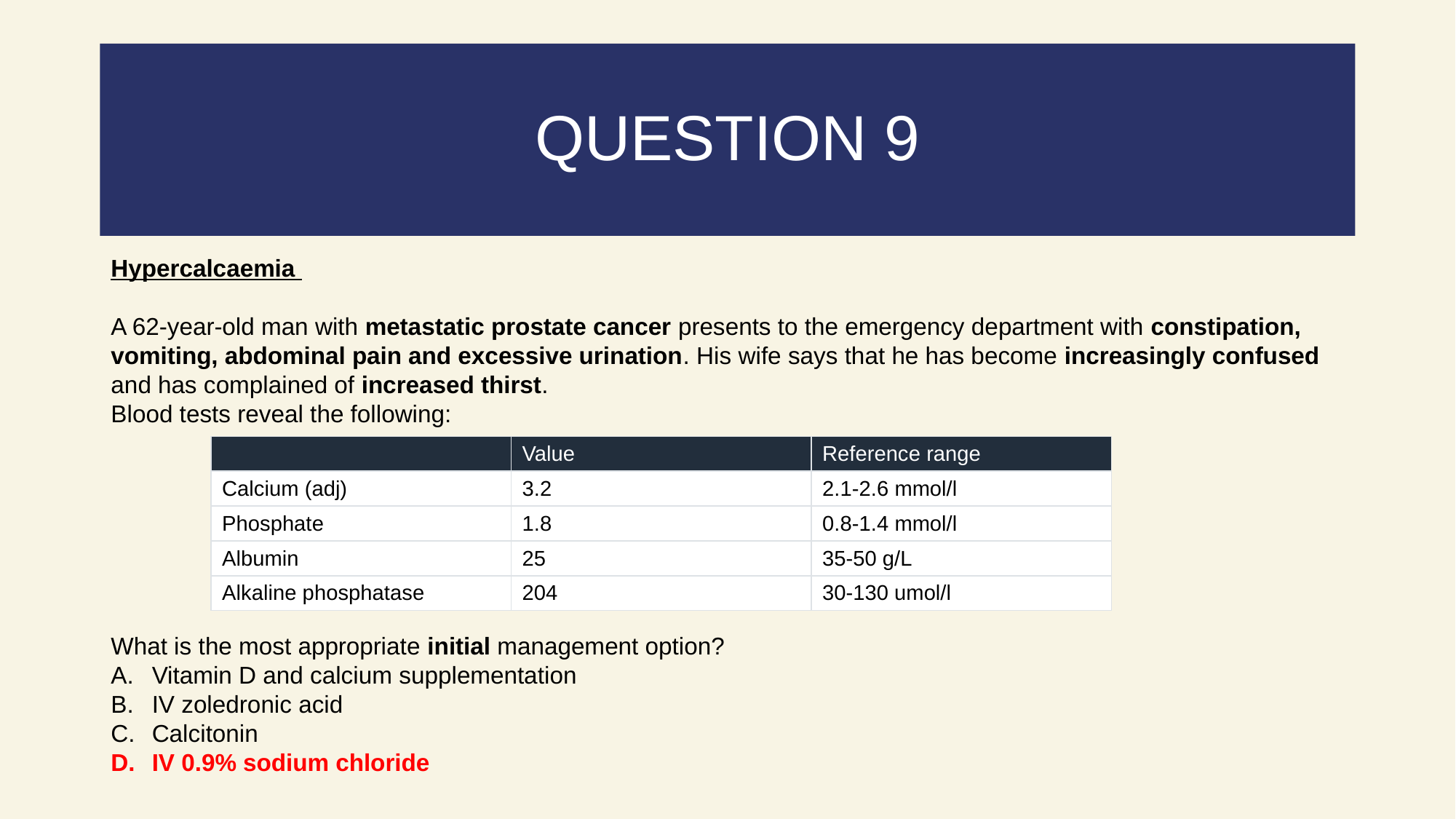

# QUESTION 9
Hypercalcaemia

A 62-year-old man with metastatic prostate cancer presents to the emergency department with constipation, vomiting, abdominal pain and excessive urination. His wife says that he has become increasingly confused and has complained of increased thirst.
Blood tests reveal the following:

What is the most appropriate initial management option?
Vitamin D and calcium supplementation
IV zoledronic acid
Calcitonin
IV 0.9% sodium chloride
|  | Value | Reference range |
| --- | --- | --- |
| Calcium (adj) | 3.2 | 2.1-2.6 mmol/l |
| Phosphate | 1.8 | 0.8-1.4 mmol/l |
| Albumin | 25 | 35-50 g/L |
| Alkaline phosphatase | 204 | 30-130 umol/l |